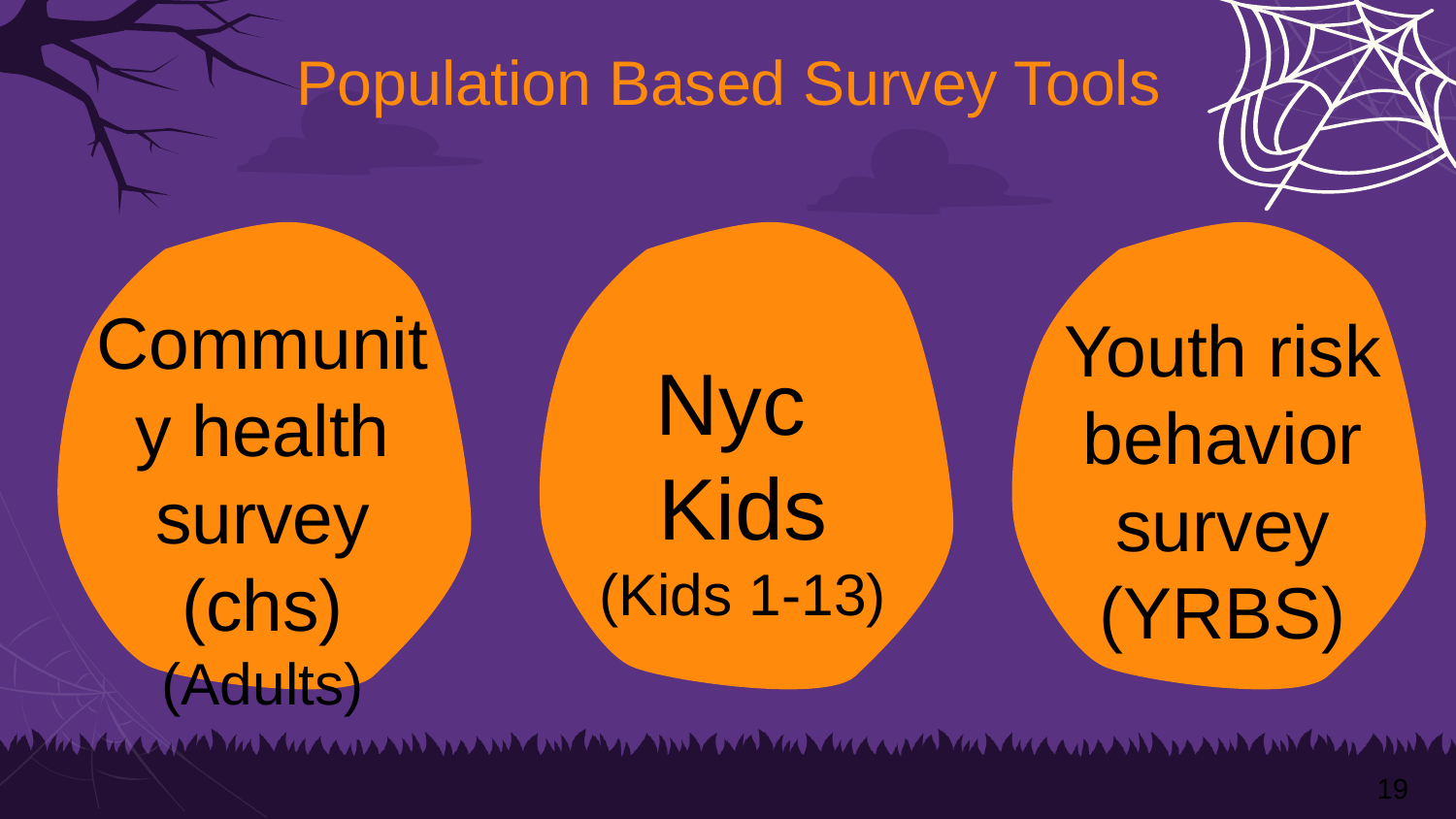

Population Based Survey Tools

Community health survey (chs)
(Adults)
Youth risk behavior survey (YRBS)
Nyc
Kids
(Kids 1-13)
19